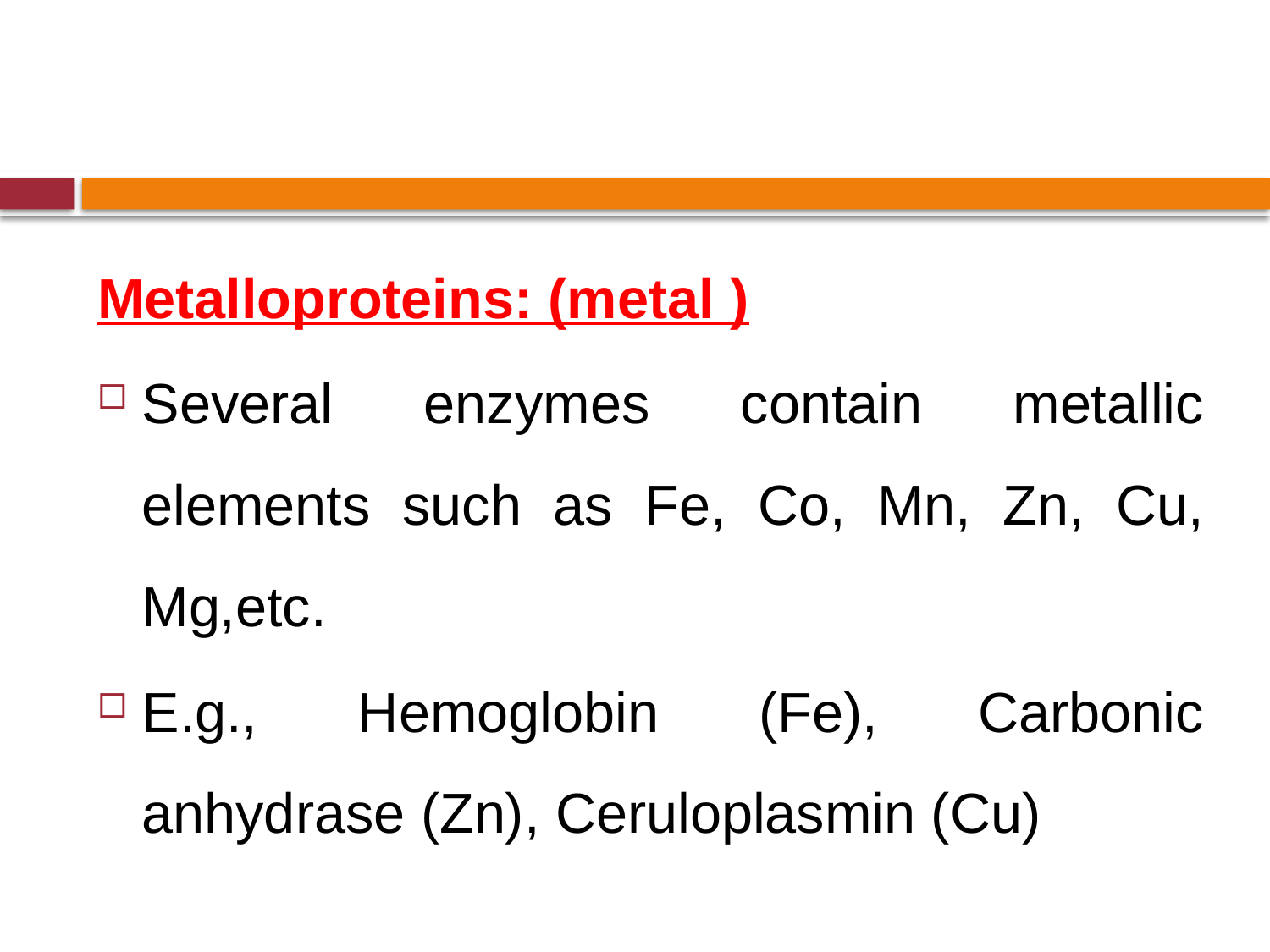

#
Metalloproteins: (metal )
Several enzymes contain metallic elements such as Fe, Co, Mn, Zn, Cu, Mg,etc.
E.g., Hemoglobin (Fe), Carbonic anhydrase (Zn), Ceruloplasmin (Cu)